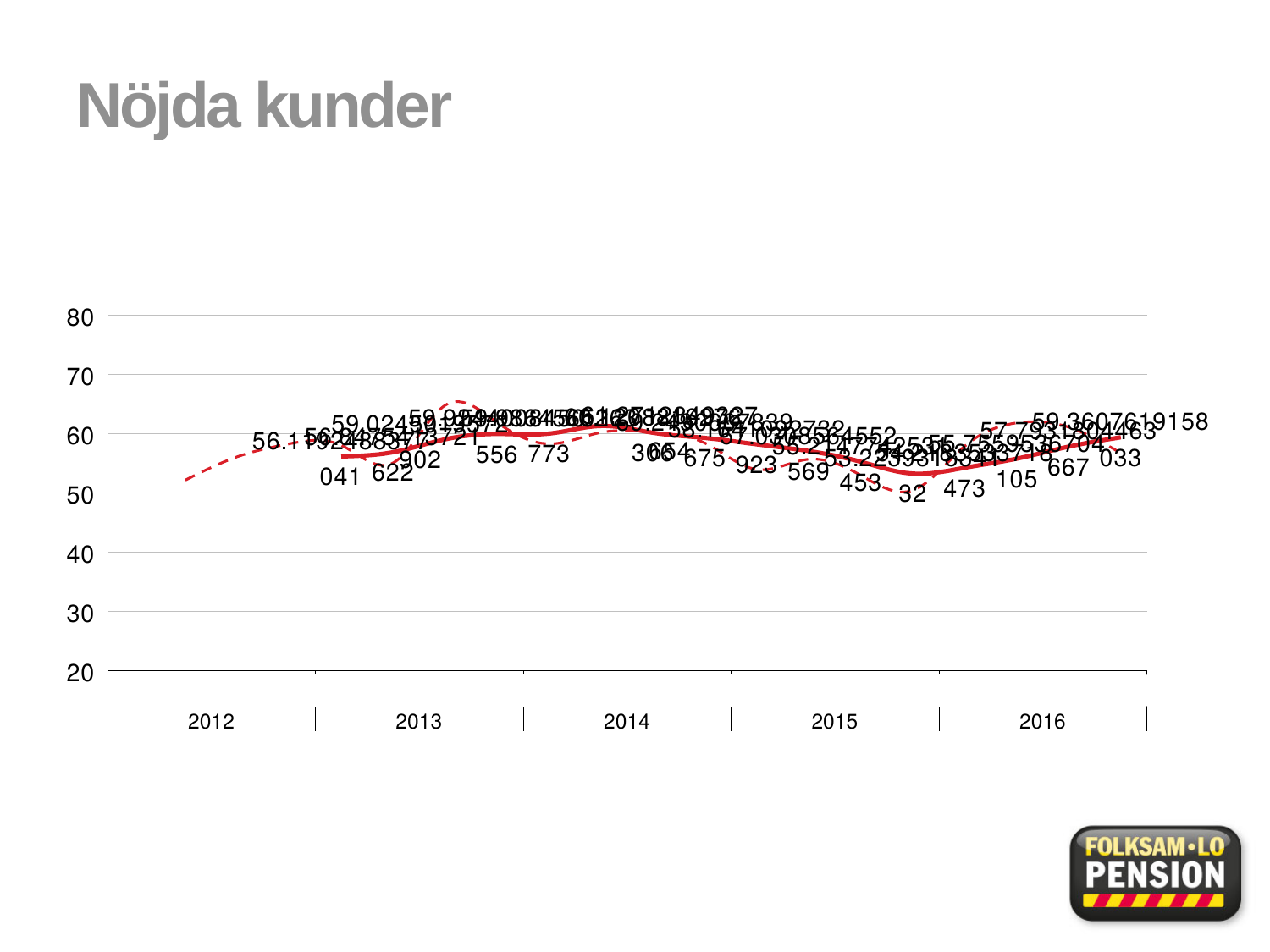

# Nöjda kunder

### Chart

| Category |  |  |
|---|---|---|
| K1 | None | None |
| K2 | 52.13270142180095 | None |
| K3 | 56.074766355140184 | None |
| K4 | 58.26086956521739 | None |
| K1 | 58.00865800865801 | 56.119248837704134 |
| K2 | 55.04587155963303 | 56.847541372162155 |
| K3 | 64.78260869565217 | 59.024501957290155 |
| K4 | 61.86046511627907 | 59.924400845055565 |
| K1 | 58.256880733944946 | 59.9864565263773 |
| K2 | 60.18518518518518 | 61.27128493276535 |
| K3 | 60.18099547511312 | 60.12088162763058 |
| K4 | 58.3732057416268 | 59.249066783967514 |
| K1 | 53.91705069124424 | 58.16410927329234 |
| K2 | 55.65217391304348 | 57.03085645525691 |
| K3 | 52.916666666666664 | 55.21477425314529 |
| K4 | 50.409836065573764 | 53.22393183413203 |
| K1 | 57.89473684210527 | 54.21835337184729 |
| K2 | 61.80257510729614 | 55.75595367041046 |
| K3 | 61.065573770491795 | 57.79318044636674 |
| K4 | 56.68016194331984 | 59.36076191580326 |